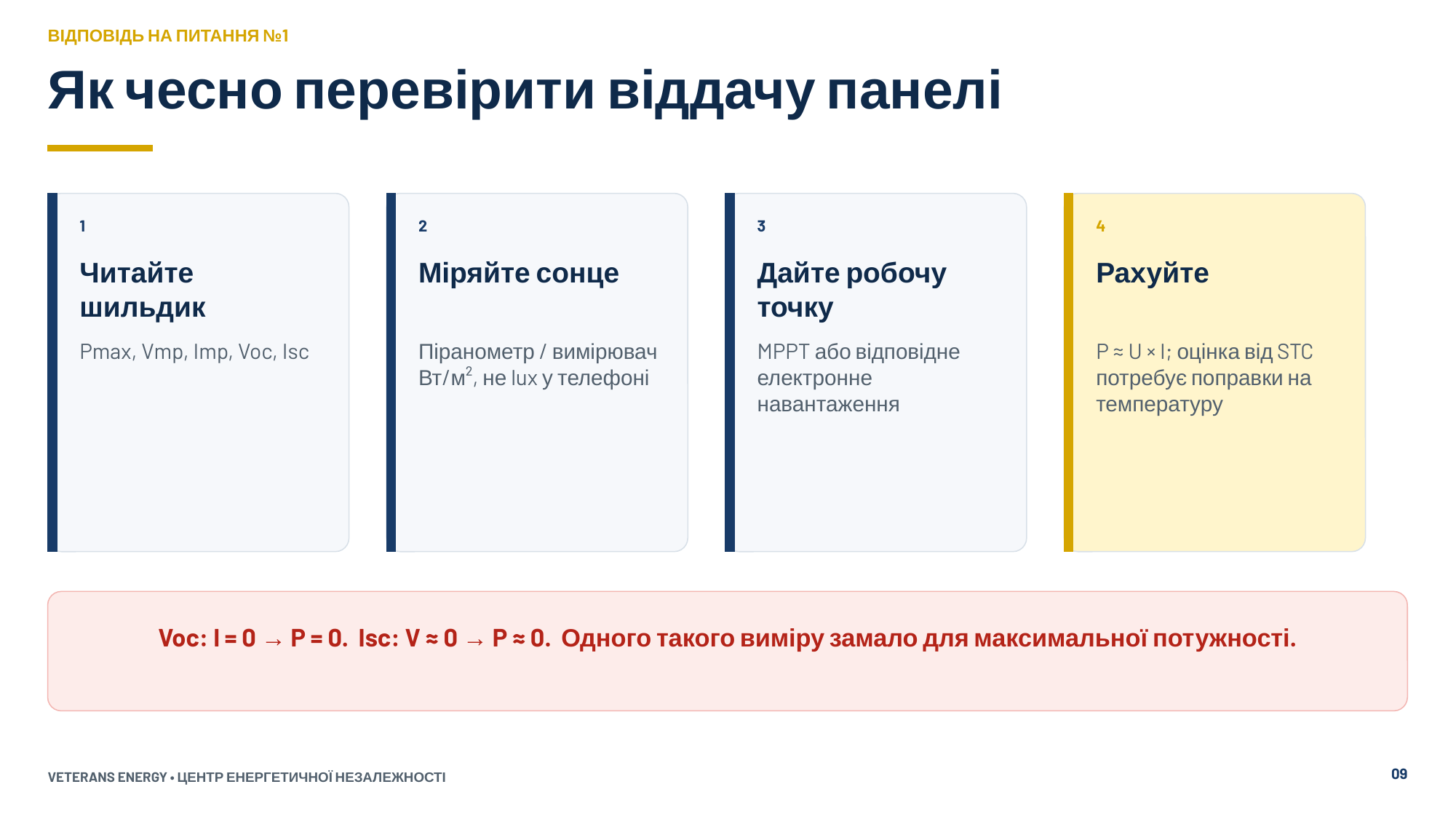

ВІДПОВІДЬ НА ПИТАННЯ №1
Як чесно перевірити віддачу панелі

1
2
3
4
Читайте шильдик
Міряйте сонце
Дайте робочу точку
Рахуйте
Pmax, Vmp, Imp, Voc, Isc
Піранометр / вимірювач Вт/м², не lux у телефоні
MPPT або відповідне електронне навантаження
P ≈ U × I; оцінка від STC потребує поправки на температуру

Voc: I = 0 → P = 0.  Isc: V ≈ 0 → P ≈ 0.  Одного такого виміру замало для максимальної потужності.
09
VETERANS ENERGY • ЦЕНТР ЕНЕРГЕТИЧНОЇ НЕЗАЛЕЖНОСТІ